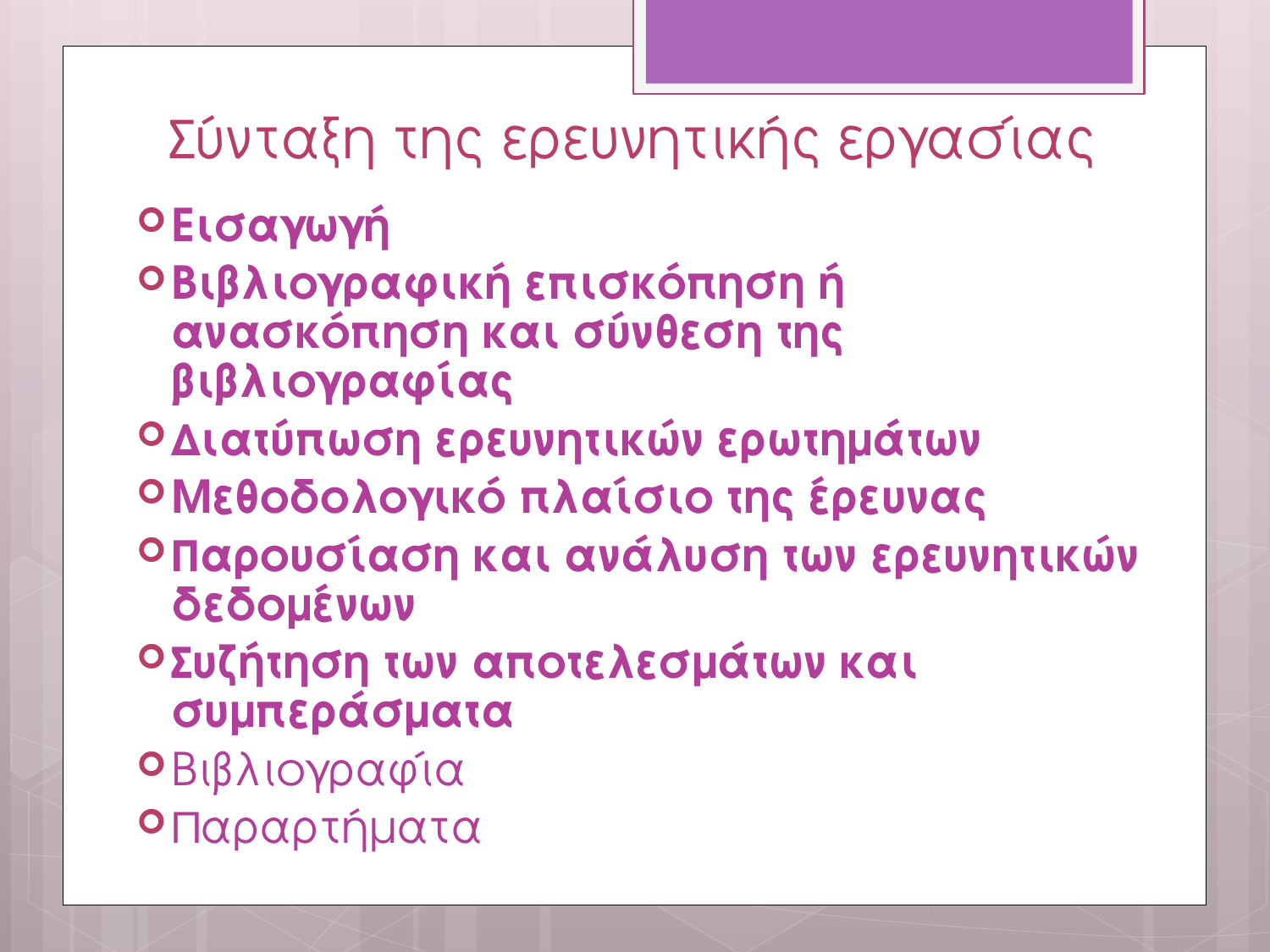

# Σύνταξη της ερευνητικής εργασίας
Εισαγωγή
Βιβλιογραφική επισκόπηση ή ανασκόπηση και σύνθεση της βιβλιογραφίας
Διατύπωση ερευνητικών ερωτημάτων
Μεθοδολογικό πλαίσιο της έρευνας
Παρουσίαση και ανάλυση των ερευνητικών δεδομένων
Συζήτηση των αποτελεσμάτων και συμπεράσματα
Βιβλιογραφία
Παραρτήματα